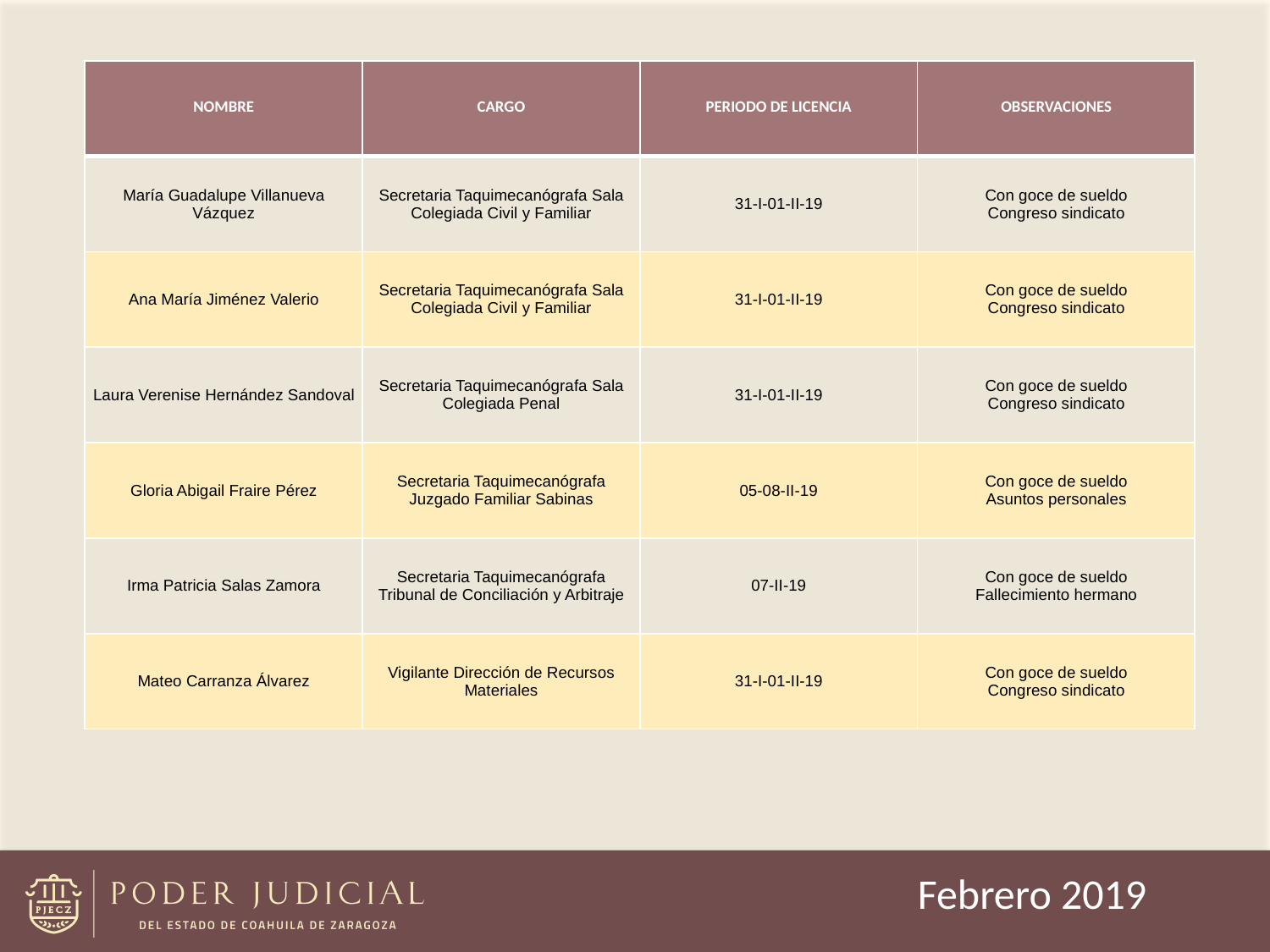

| NOMBRE | CARGO | PERIODO DE LICENCIA | OBSERVACIONES |
| --- | --- | --- | --- |
| María Guadalupe Villanueva Vázquez | Secretaria Taquimecanógrafa Sala Colegiada Civil y Familiar | 31-I-01-II-19 | Con goce de sueldo Congreso sindicato |
| Ana María Jiménez Valerio | Secretaria Taquimecanógrafa Sala Colegiada Civil y Familiar | 31-I-01-II-19 | Con goce de sueldo Congreso sindicato |
| Laura Verenise Hernández Sandoval | Secretaria Taquimecanógrafa Sala Colegiada Penal | 31-I-01-II-19 | Con goce de sueldo Congreso sindicato |
| Gloria Abigail Fraire Pérez | Secretaria Taquimecanógrafa Juzgado Familiar Sabinas | 05-08-II-19 | Con goce de sueldo Asuntos personales |
| Irma Patricia Salas Zamora | Secretaria Taquimecanógrafa Tribunal de Conciliación y Arbitraje | 07-II-19 | Con goce de sueldo Fallecimiento hermano |
| Mateo Carranza Álvarez | Vigilante Dirección de Recursos Materiales | 31-I-01-II-19 | Con goce de sueldo Congreso sindicato |
Febrero 2019